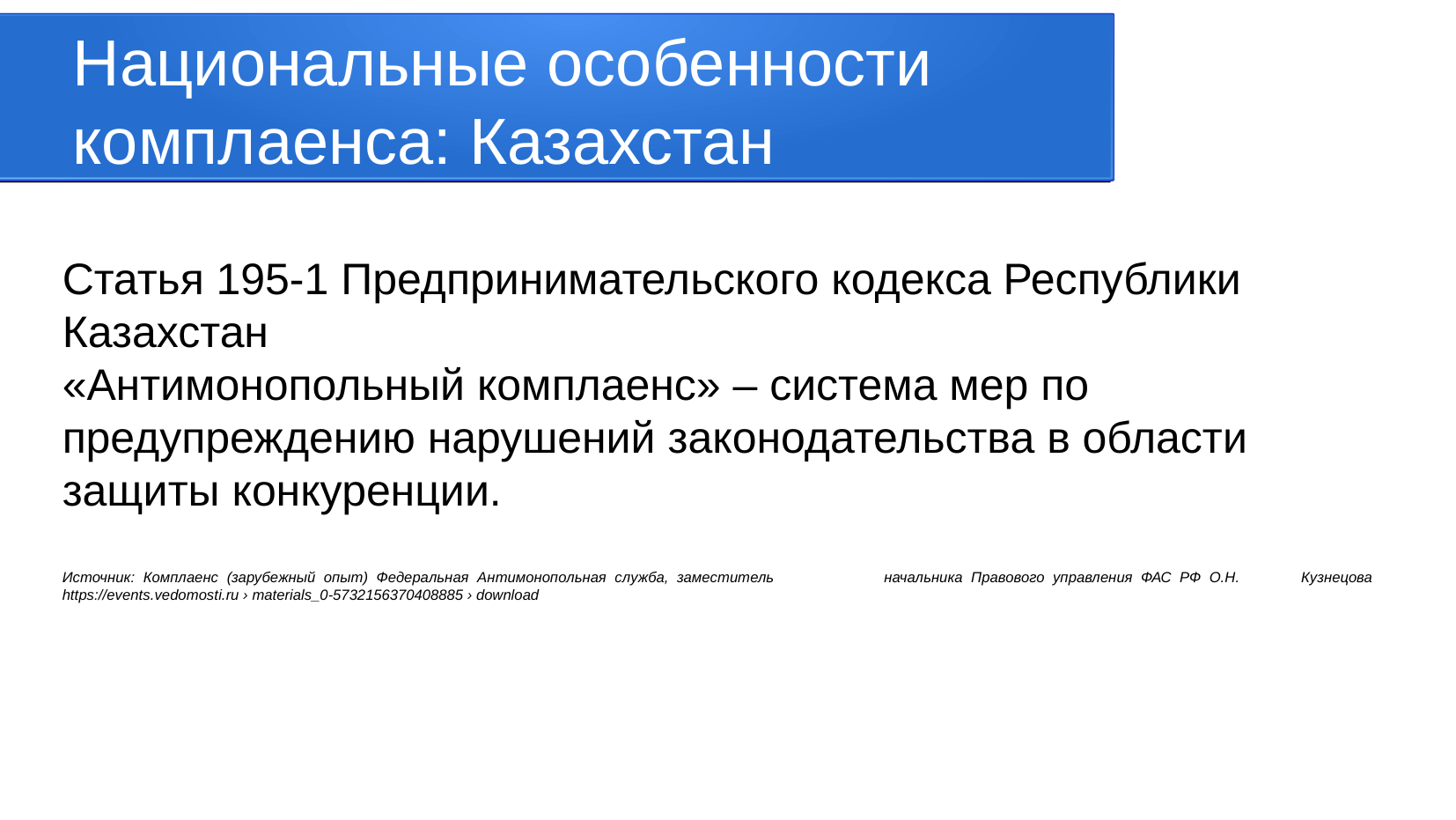

Национальные особенности комплаенса: Казахстан

Статья 195-1 Предпринимательского кодекса Республики Казахстан
«Антимонопольный комплаенс» – система мер по предупреждению нарушений законодательства в области защиты конкуренции.

Источник: Комплаенс (зарубежный опыт) Федеральная Антимонопольная служба, заместитель	начальника Правового управления ФАС РФ О.Н.	Кузнецова https://events.vedomosti.ru › materials_0-5732156370408885 › download